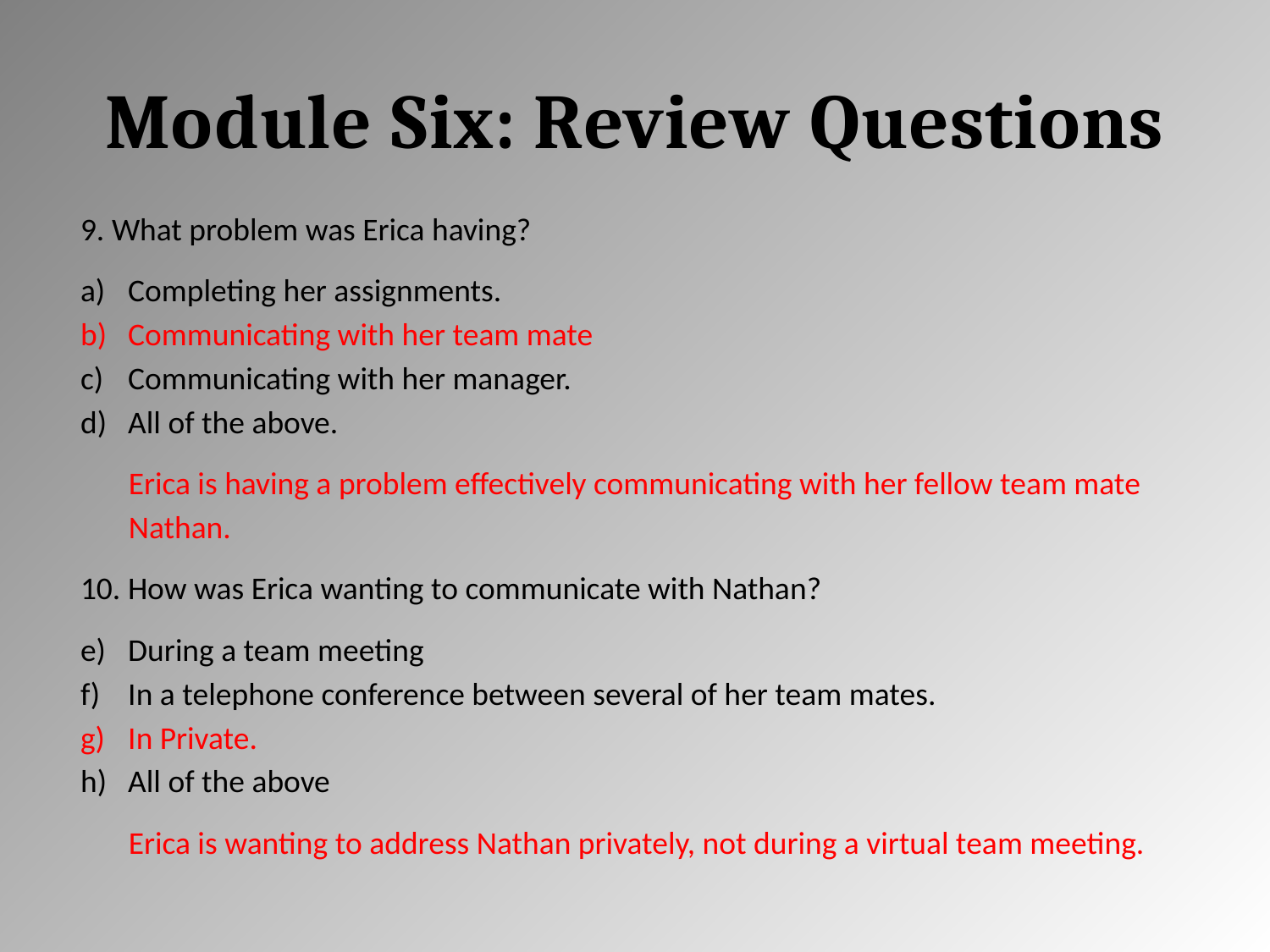

# Module Six: Review Questions
9. What problem was Erica having?
Completing her assignments.
Communicating with her team mate
Communicating with her manager.
All of the above.
Erica is having a problem effectively communicating with her fellow team mate Nathan.
10. How was Erica wanting to communicate with Nathan?
During a team meeting
In a telephone conference between several of her team mates.
In Private.
All of the above
Erica is wanting to address Nathan privately, not during a virtual team meeting.